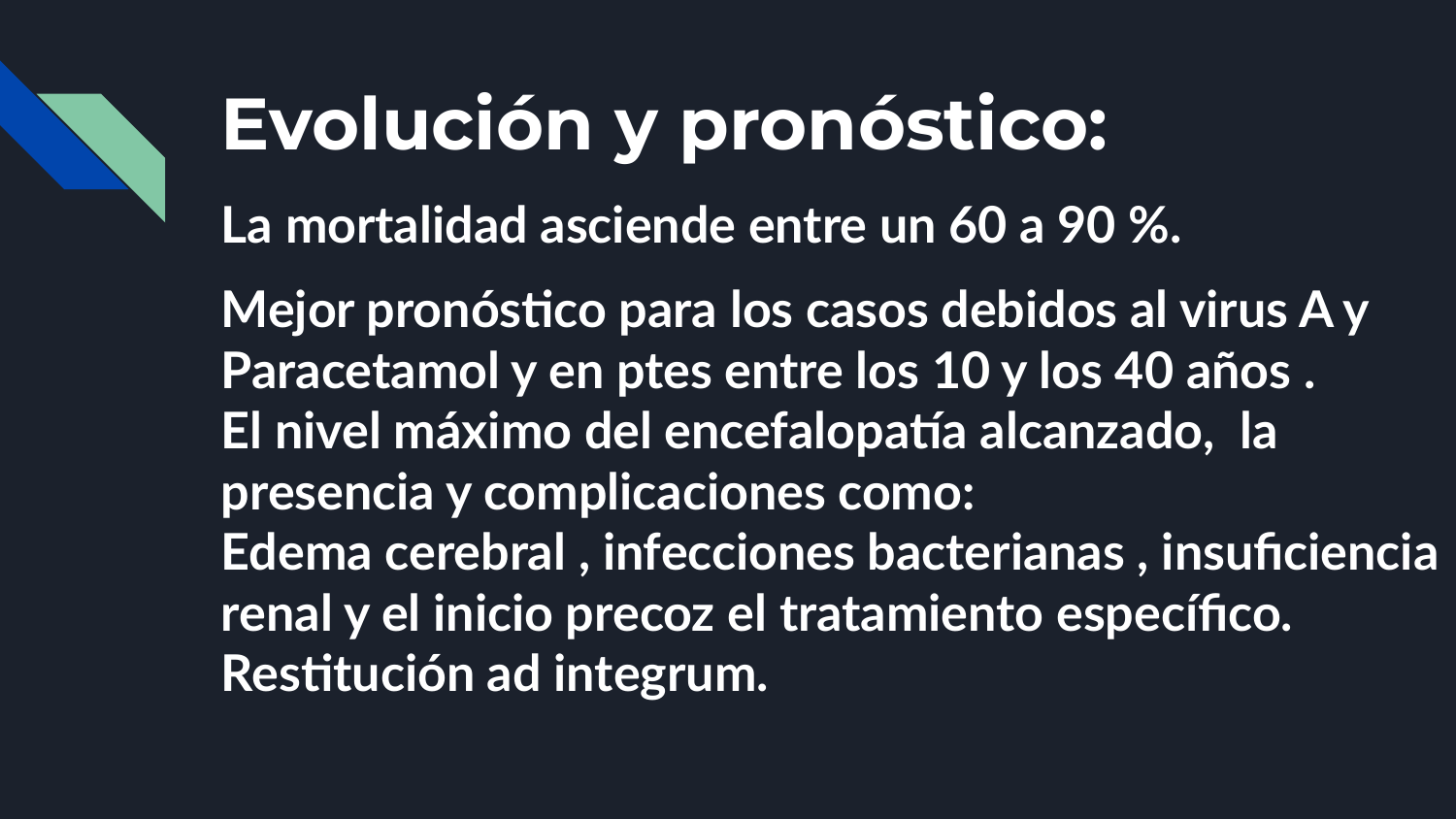

# Evolución y pronóstico:
La mortalidad asciende entre un 60 a 90 %.
Mejor pronóstico para los casos debidos al virus A y Paracetamol y en ptes entre los 10 y los 40 años .
El nivel máximo del encefalopatía alcanzado,  la presencia y complicaciones como:
Edema cerebral , infecciones bacterianas , insuficiencia renal y el inicio precoz el tratamiento específico.
Restitución ad integrum.